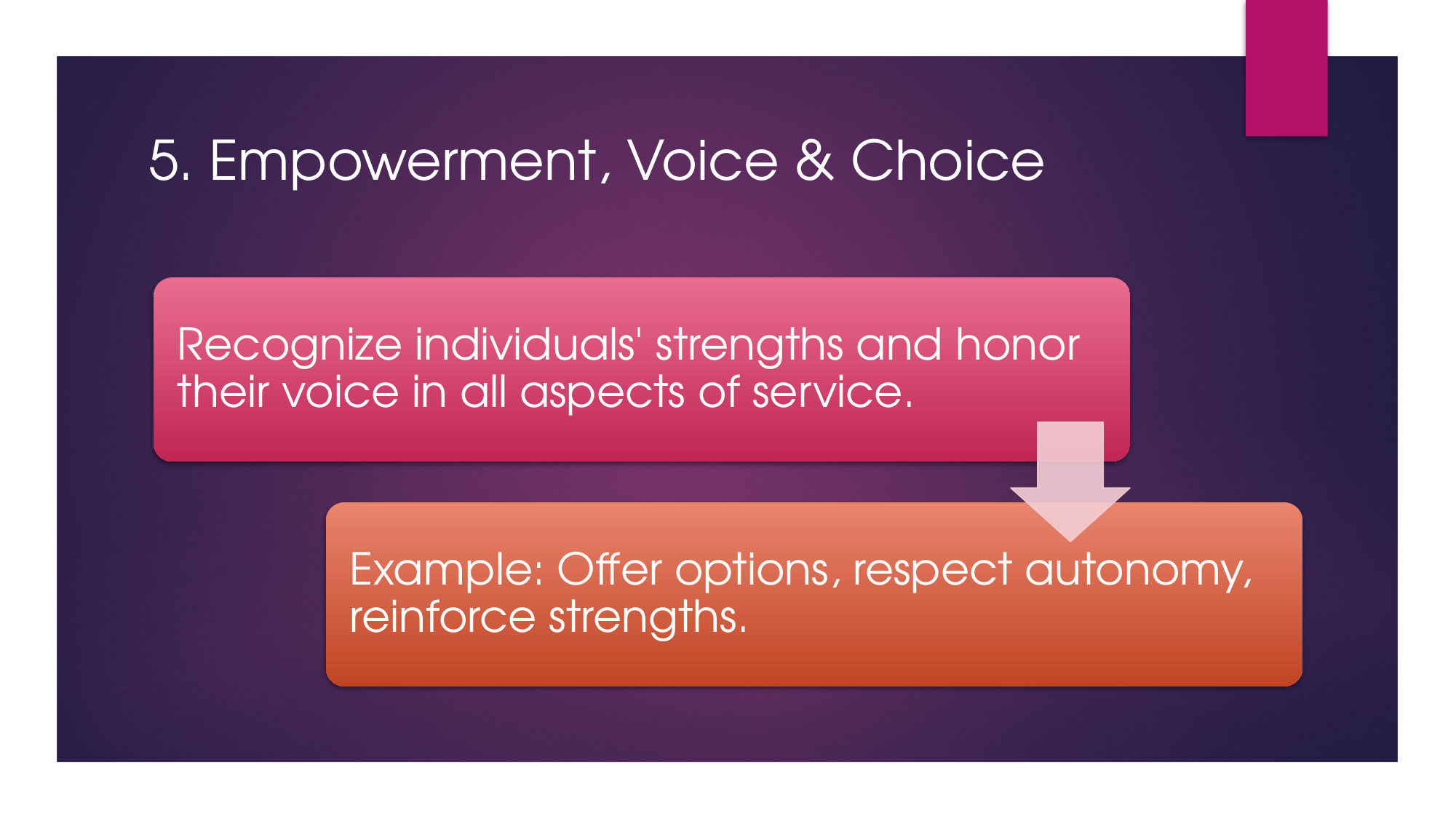

# 5. Empowerment, Voice & Choice
Recognize individuals' strengths and honor their voice in all aspects of service.
Example: Offer options, respect autonomy, reinforce strengths.